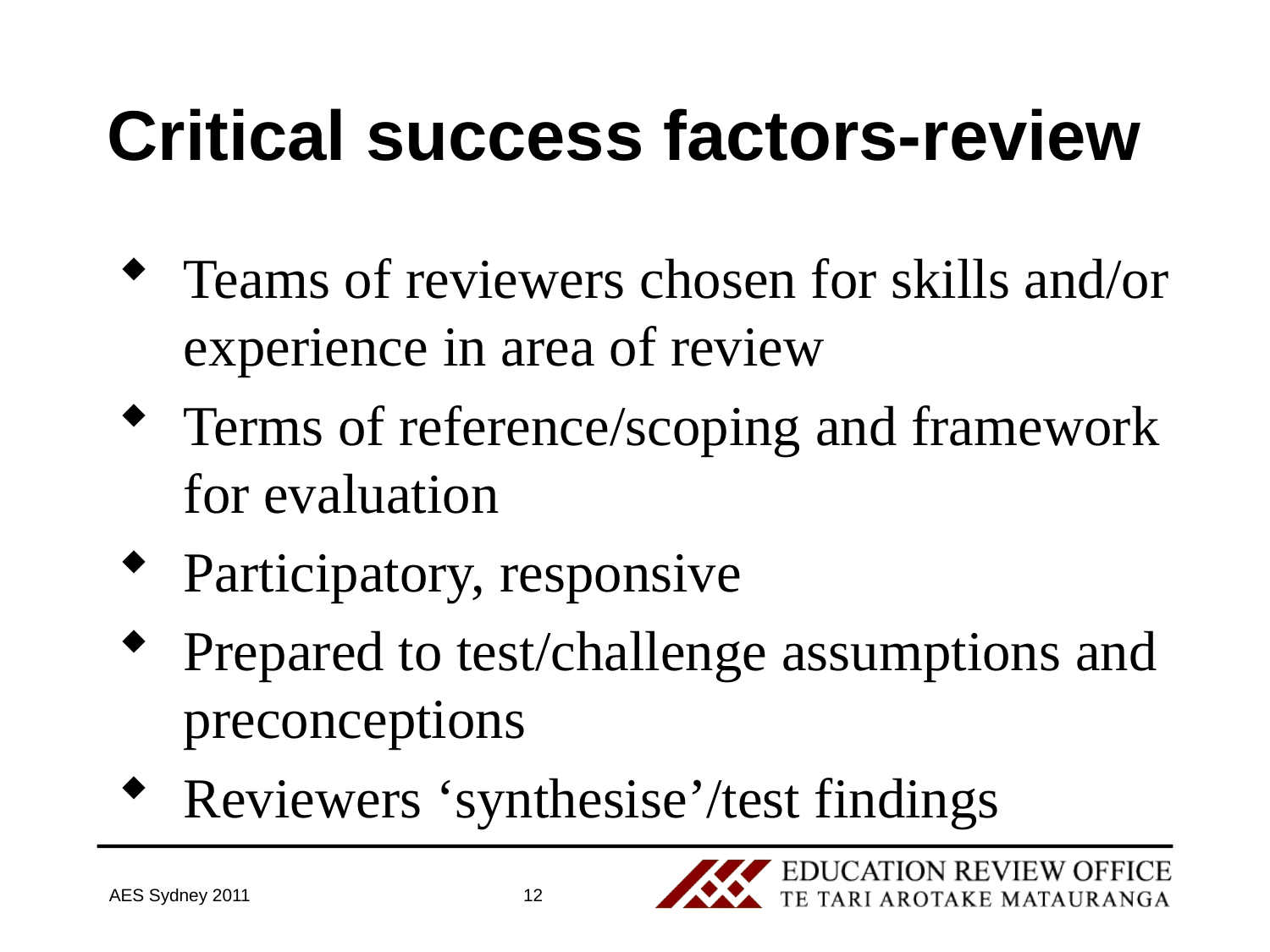

# Critical success factors-review
Teams of reviewers chosen for skills and/or experience in area of review
Terms of reference/scoping and framework for evaluation
Participatory, responsive
Prepared to test/challenge assumptions and preconceptions
Reviewers ‘synthesise’/test findings